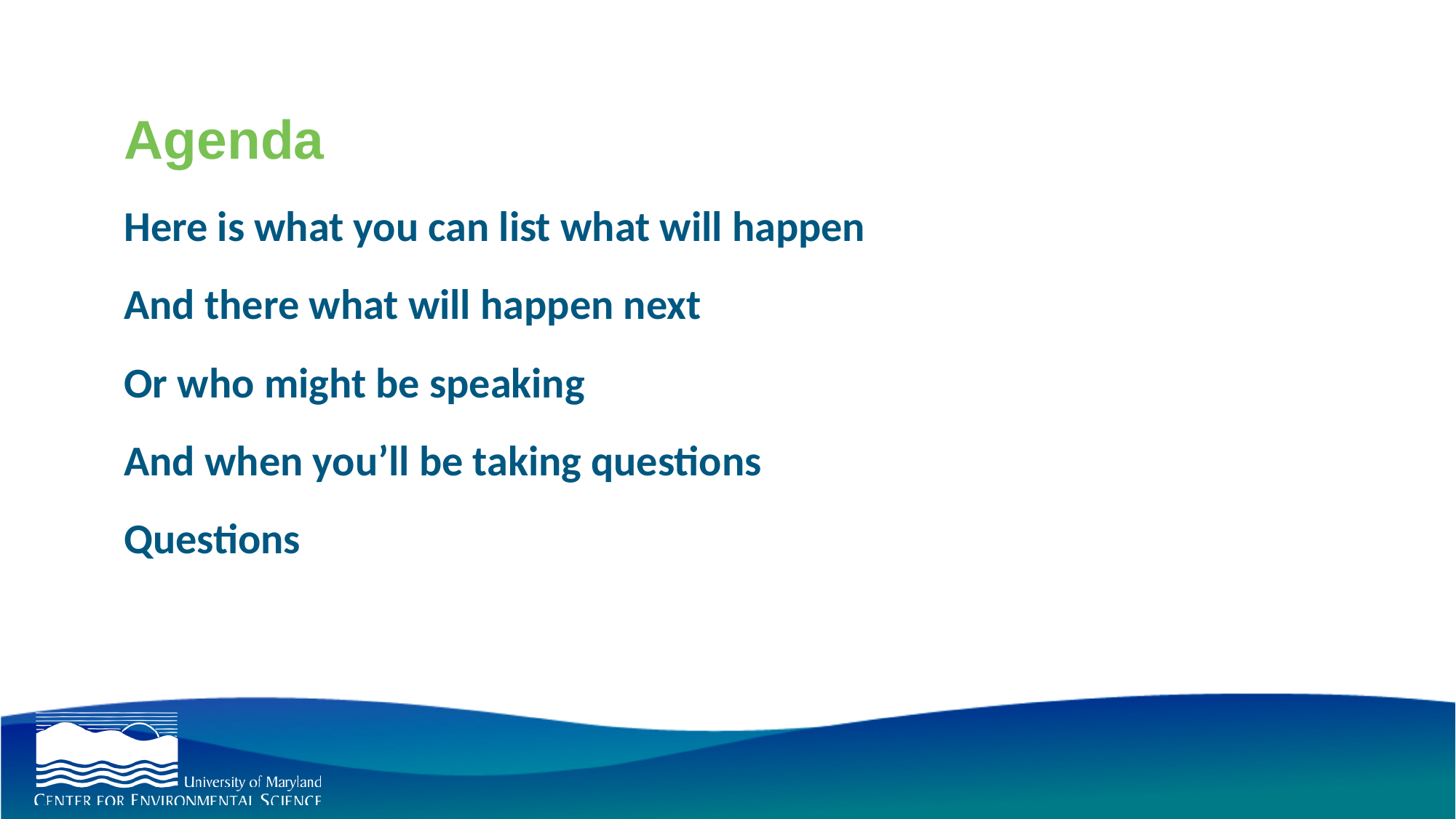

# Agenda
Here is what you can list what will happen
And there what will happen next
Or who might be speaking
And when you’ll be taking questions
Questions
Click to edit